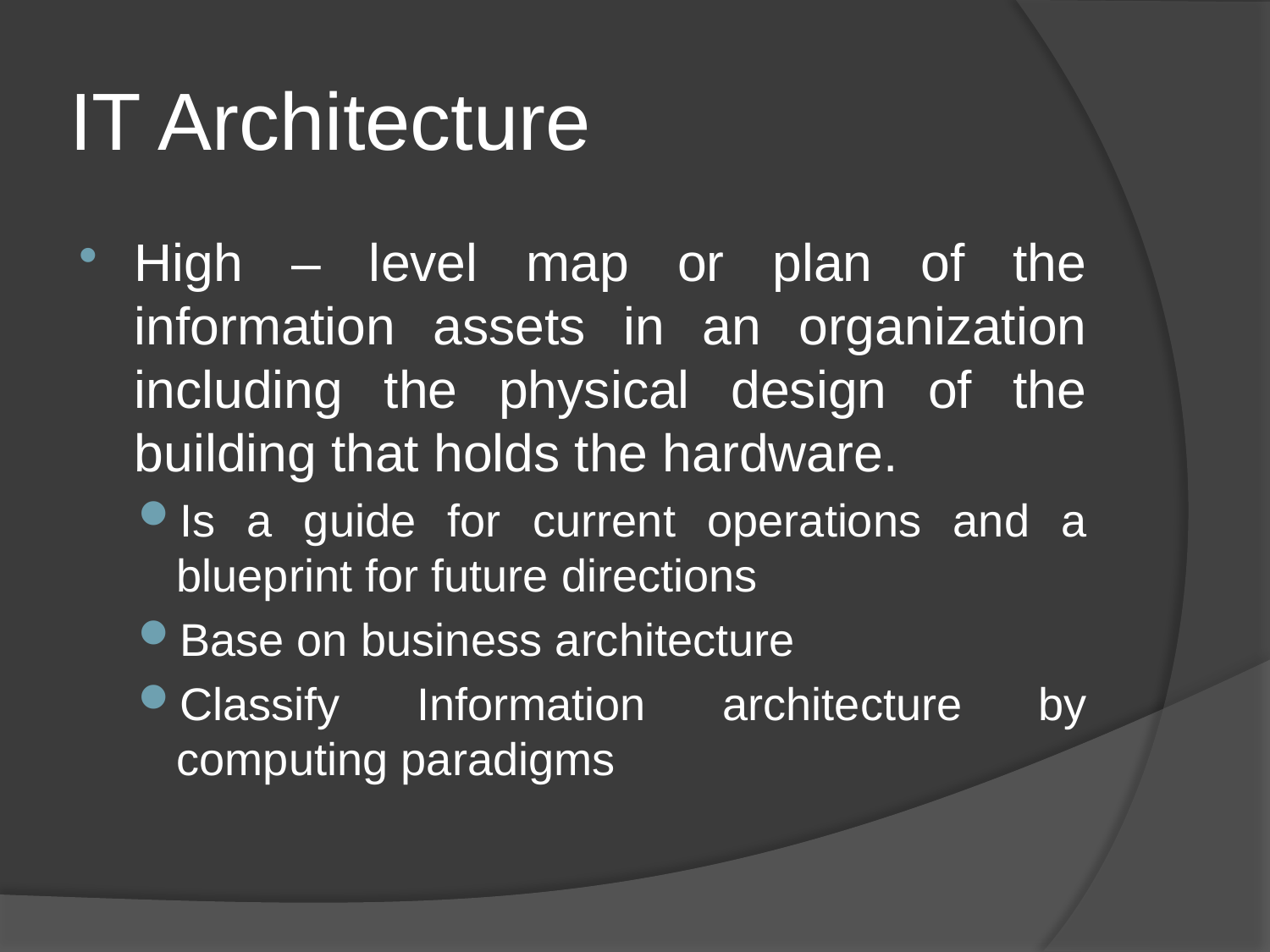

# IT Architecture
High – level map or plan of the information assets in an organization including the physical design of the building that holds the hardware.
Is a guide for current operations and a blueprint for future directions
Base on business architecture
Classify Information architecture by computing paradigms